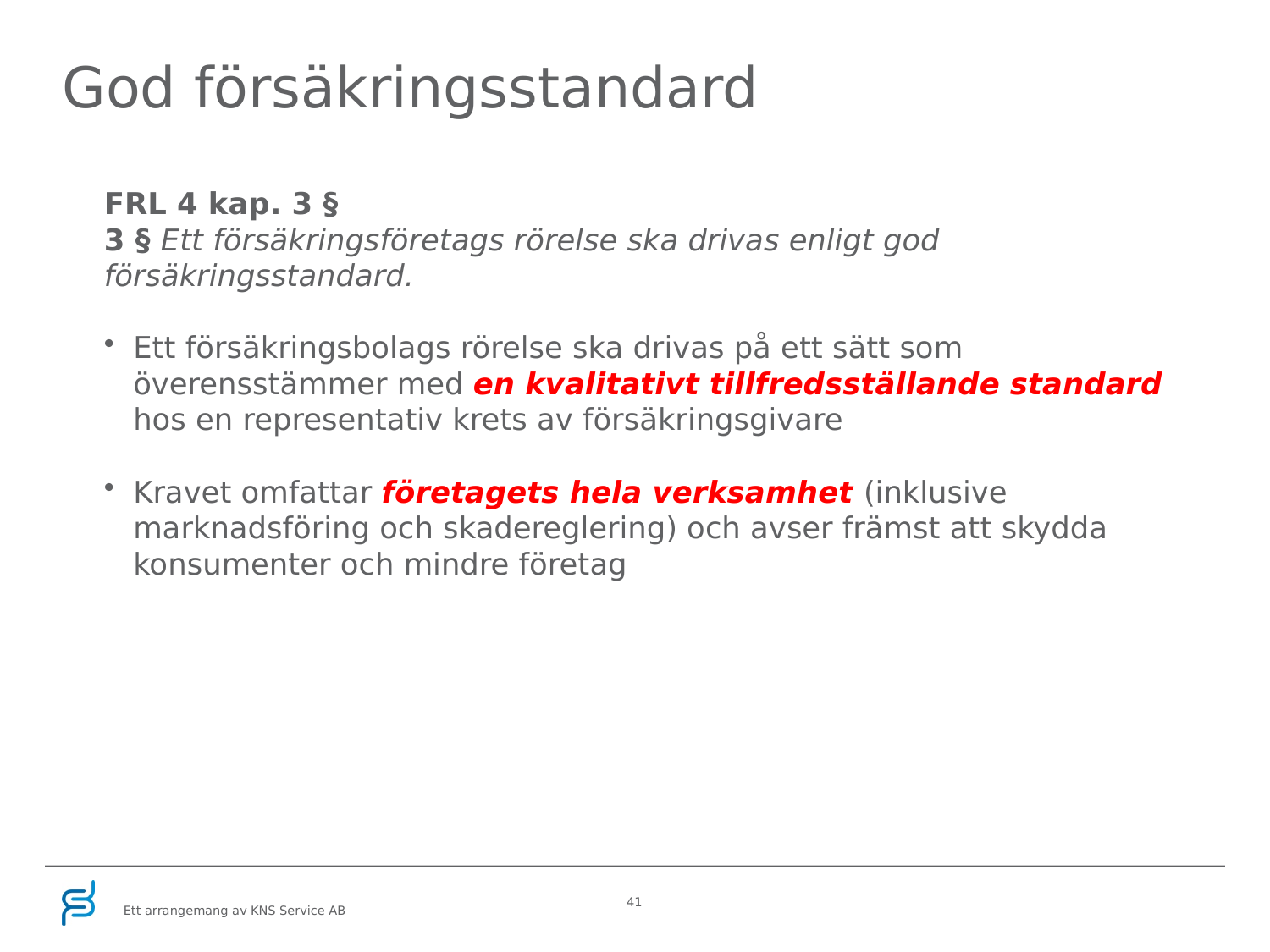

# God försäkringsstandard
FRL 4 kap. 3 §
3 § Ett försäkringsföretags rörelse ska drivas enligt god försäkringsstandard.

Ett försäkringsbolags rörelse ska drivas på ett sätt som överensstämmer med en kvalitativt tillfredsställande standard hos en representativ krets av försäkringsgivare

Kravet omfattar företagets hela verksamhet (inklusive marknadsföring och skadereglering) och avser främst att skydda konsumenter och mindre företag

41